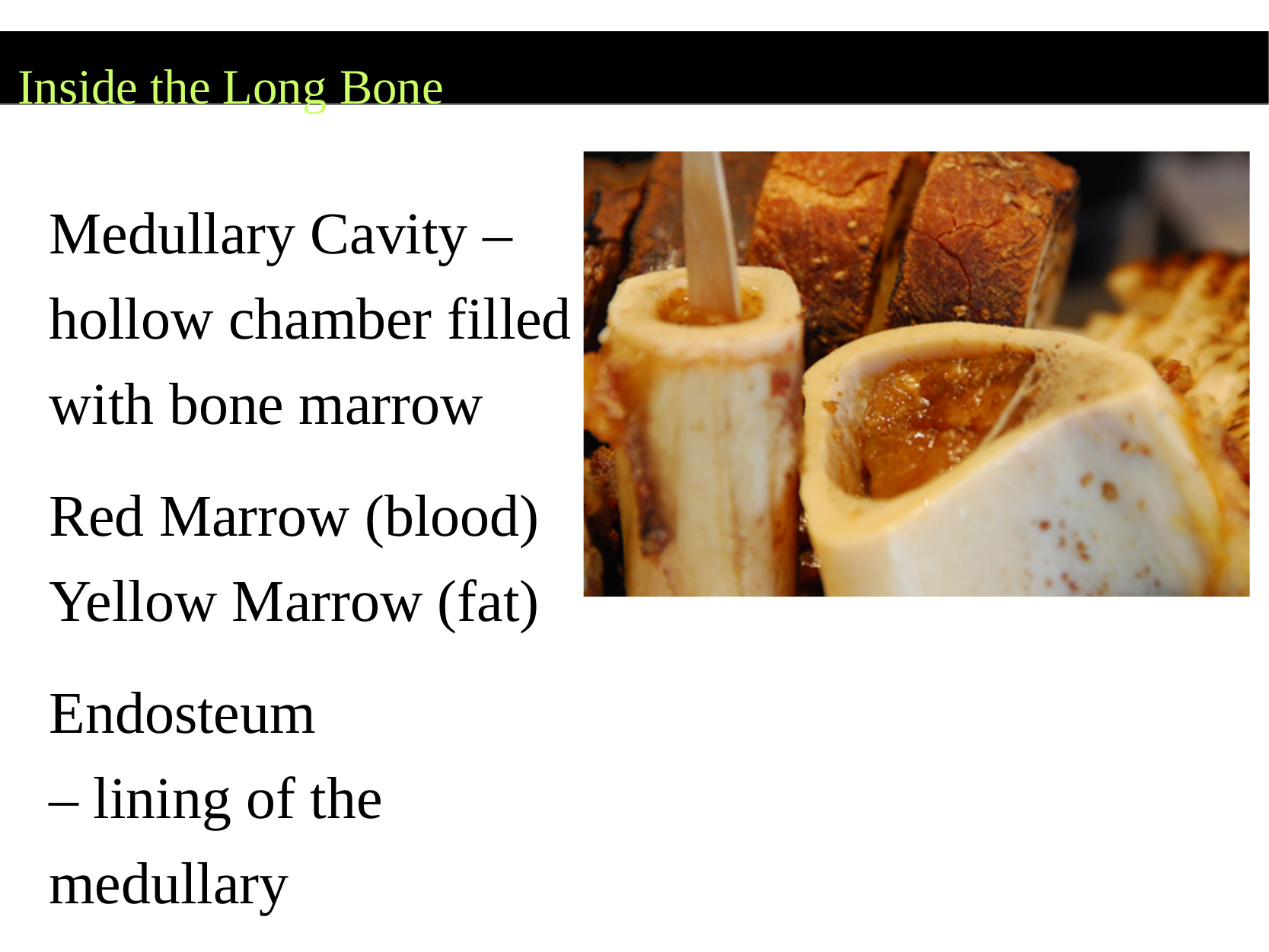

# Inside the Long Bone

Medullary Cavity – hollow chamber filled with bone marrow

Red Marrow (blood)
Yellow Marrow (fat)

Endosteum
– lining of the medullary